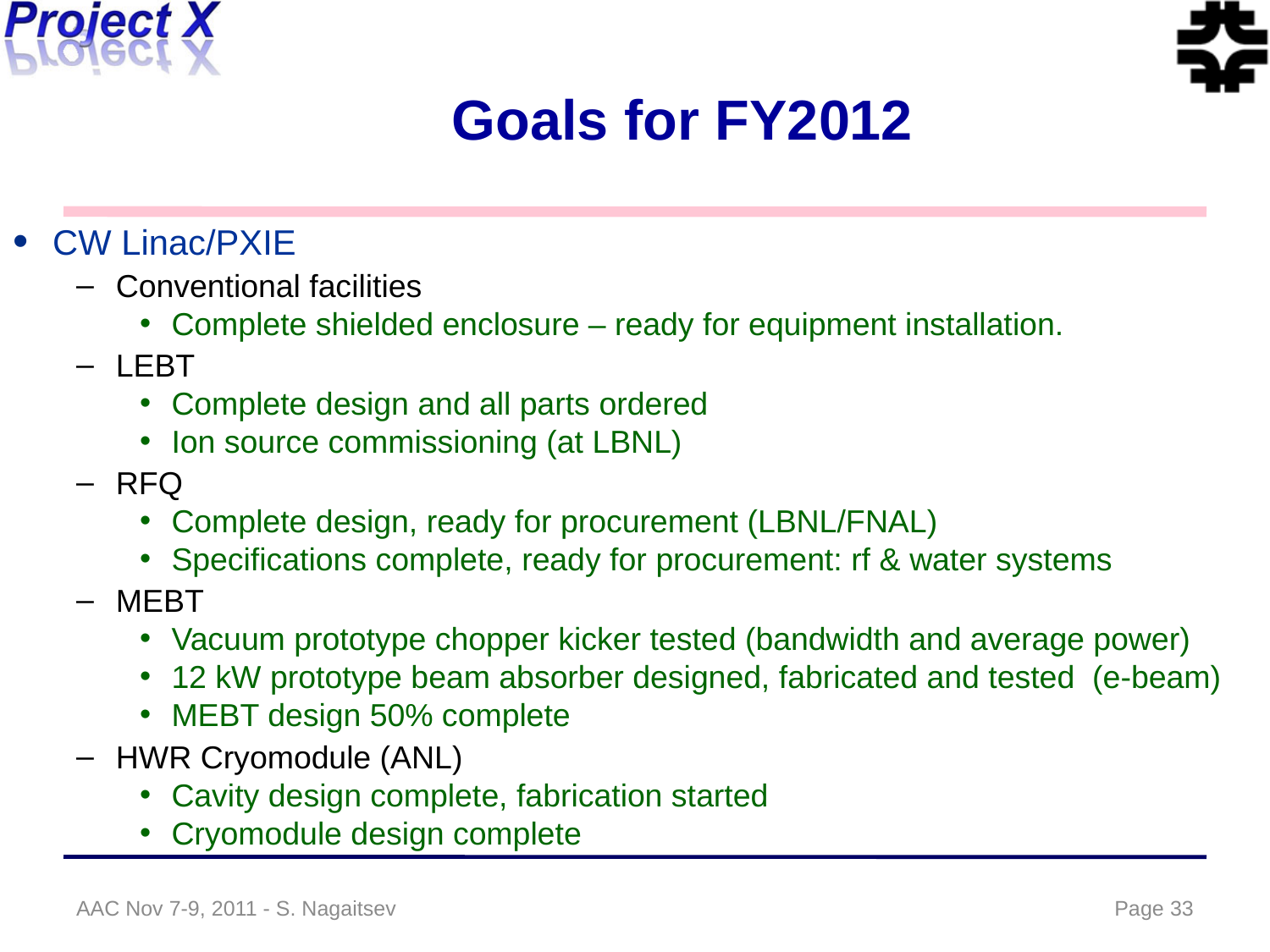

# Goals for FY2012
CW Linac/PXIE
Conventional facilities
Complete shielded enclosure – ready for equipment installation.
LEBT
Complete design and all parts ordered
Ion source commissioning (at LBNL)
RFQ
Complete design, ready for procurement (LBNL/FNAL)
Specifications complete, ready for procurement: rf & water systems
MEBT
Vacuum prototype chopper kicker tested (bandwidth and average power)
12 kW prototype beam absorber designed, fabricated and tested  (e-beam)
MEBT design 50% complete
HWR Cryomodule (ANL)
Cavity design complete, fabrication started
Cryomodule design complete

AAC Nov 7-9, 2011 - S. Nagaitsev
Page 33